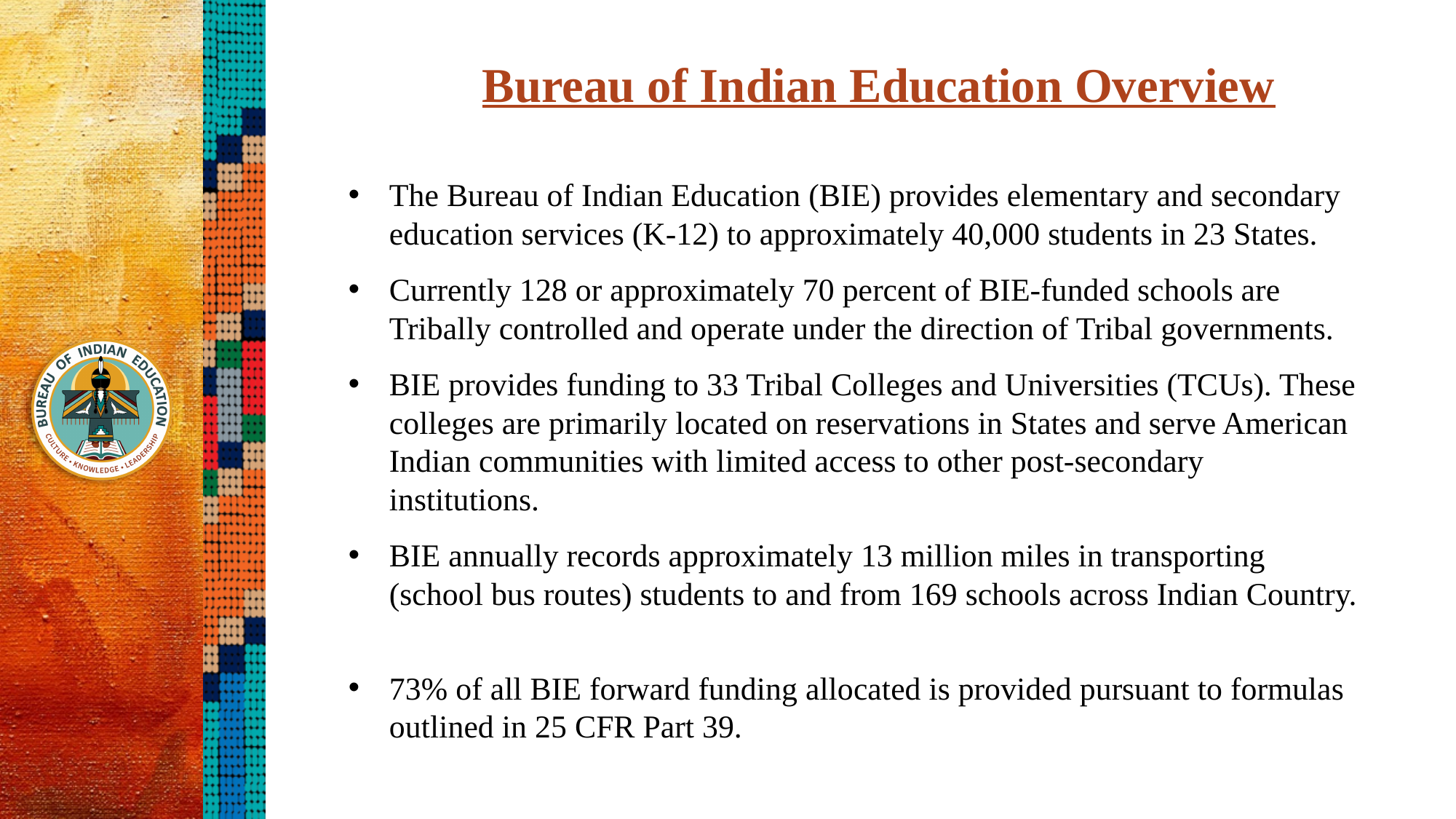

Bureau of Indian Education Overview

The Bureau of Indian Education (BIE) provides elementary and secondary education services (K-12) to approximately 40,000 students in 23 States.
Currently 128 or approximately 70 percent of BIE-funded schools are Tribally controlled and operate under the direction of Tribal governments.
BIE provides funding to 33 Tribal Colleges and Universities (TCUs). These colleges are primarily located on reservations in States and serve American Indian communities with limited access to other post-secondary institutions.
BIE annually records approximately 13 million miles in transporting (school bus routes) students to and from 169 schools across Indian Country.
73% of all BIE forward funding allocated is provided pursuant to formulas outlined in 25 CFR Part 39.